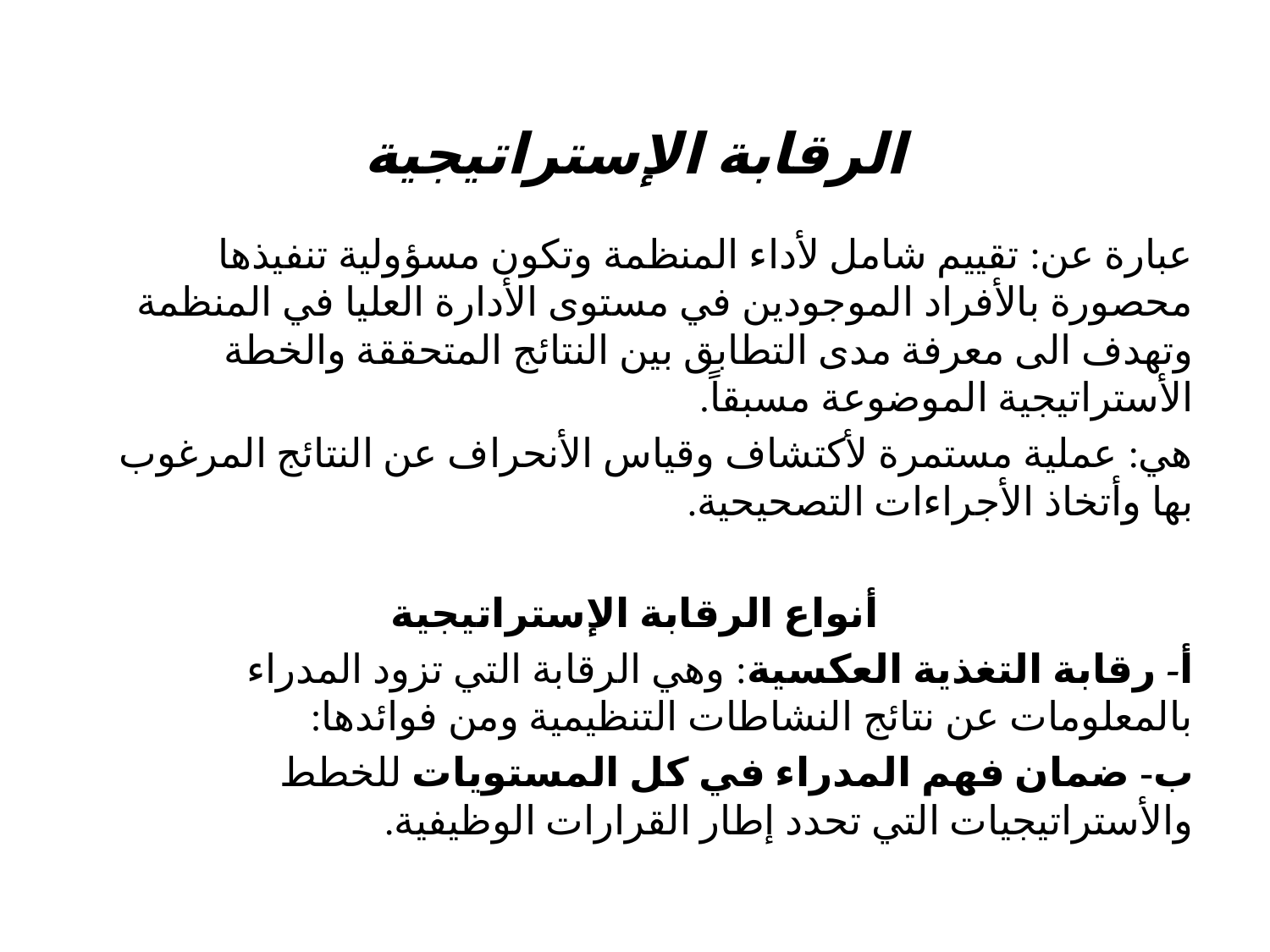

# الرقابة الإستراتيجية
عبارة عن: تقييم شامل لأداء المنظمة وتكون مسؤولية تنفيذها محصورة بالأفراد الموجودين في مستوى الأدارة العليا في المنظمة وتهدف الى معرفة مدى التطابق بين النتائج المتحققة والخطة الأستراتيجية الموضوعة مسبقاً.
هي: عملية مستمرة لأكتشاف وقياس الأنحراف عن النتائج المرغوب بها وأتخاذ الأجراءات التصحيحية.

أنواع الرقابة الإستراتيجية
أ- رقابة التغذية العكسية: وهي الرقابة التي تزود المدراء بالمعلومات عن نتائج النشاطات التنظيمية ومن فوائدها:
ب- ضمان فهم المدراء في كل المستويات للخطط والأستراتيجيات التي تحدد إطار القرارات الوظيفية.